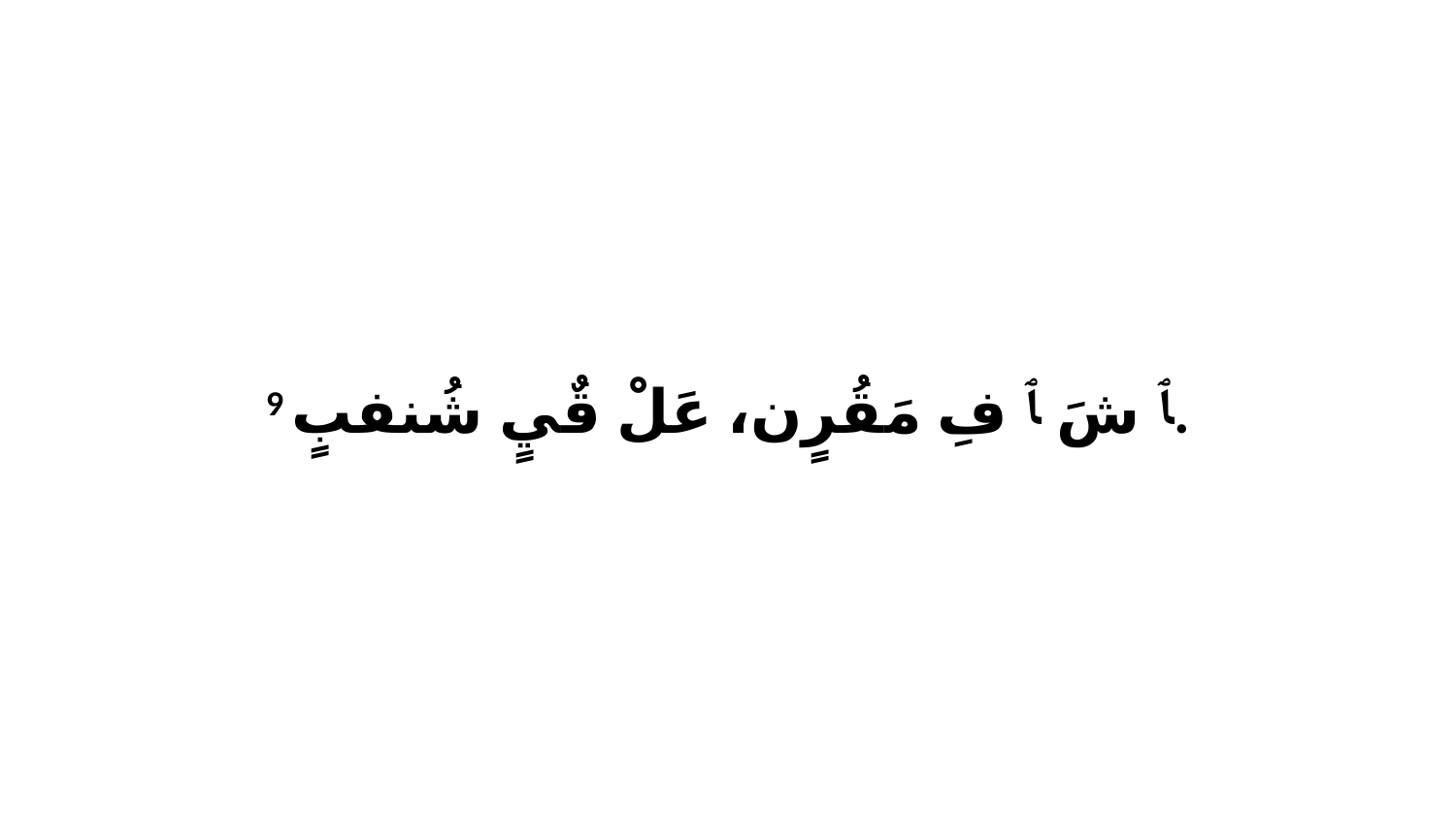

9 ﭑ شَ ﭑ فِ مَقُرٍن، عَلْ قٌيٍ شُنفبٍ.